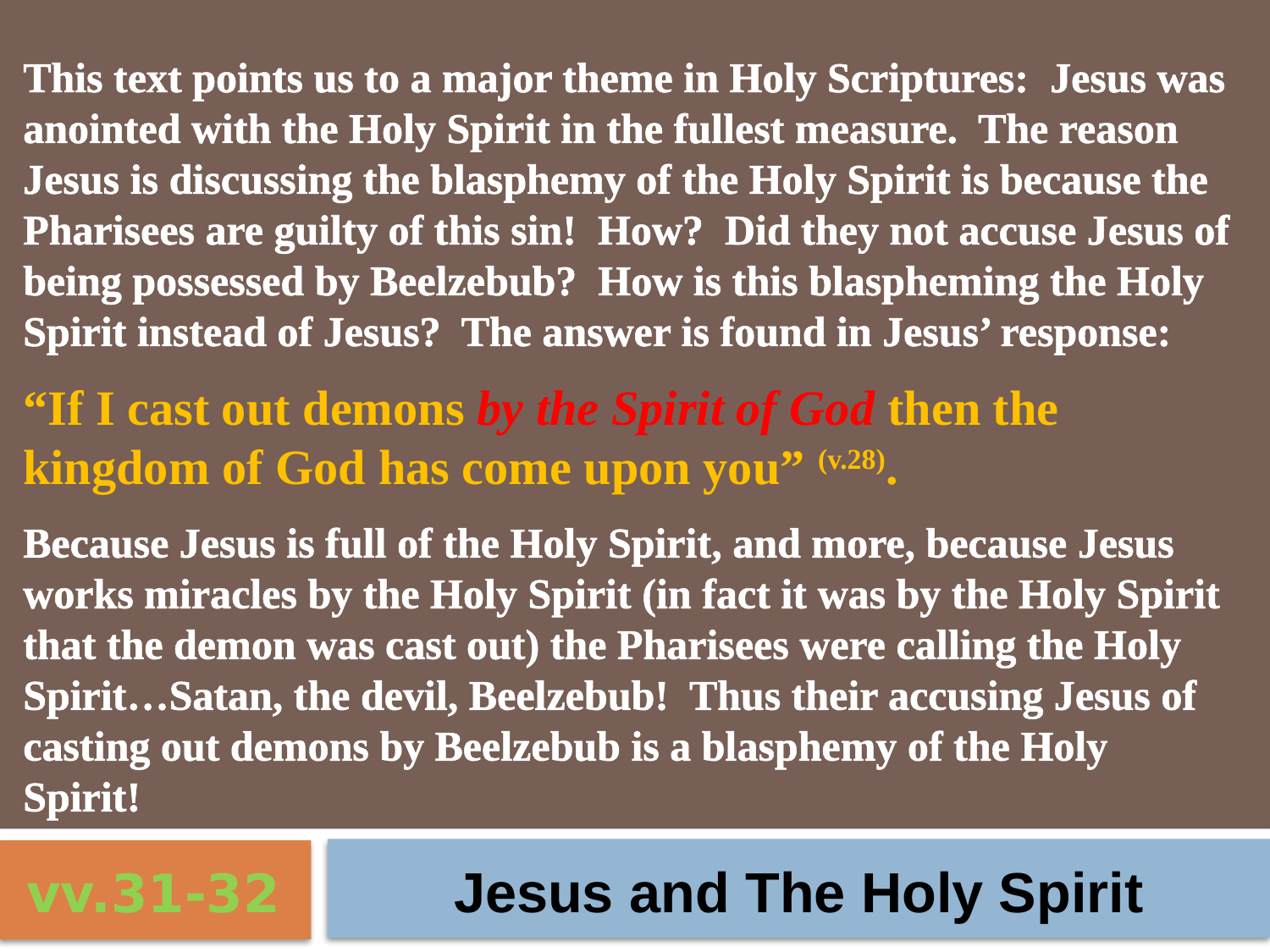

This text points us to a major theme in Holy Scriptures:  Jesus was anointed with the Holy Spirit in the fullest measure.  The reason Jesus is discussing the blasphemy of the Holy Spirit is because the Pharisees are guilty of this sin!  How?  Did they not accuse Jesus of being possessed by Beelzebub?  How is this blaspheming the Holy Spirit instead of Jesus?  The answer is found in Jesus’ response:
“If I cast out demons by the Spirit of God then the kingdom of God has come upon you” (v.28).
Because Jesus is full of the Holy Spirit, and more, because Jesus works miracles by the Holy Spirit (in fact it was by the Holy Spirit that the demon was cast out) the Pharisees were calling the Holy Spirit…Satan, the devil, Beelzebub!  Thus their accusing Jesus of casting out demons by Beelzebub is a blasphemy of the Holy Spirit!
Jesus and The Holy Spirit
vv.31-32